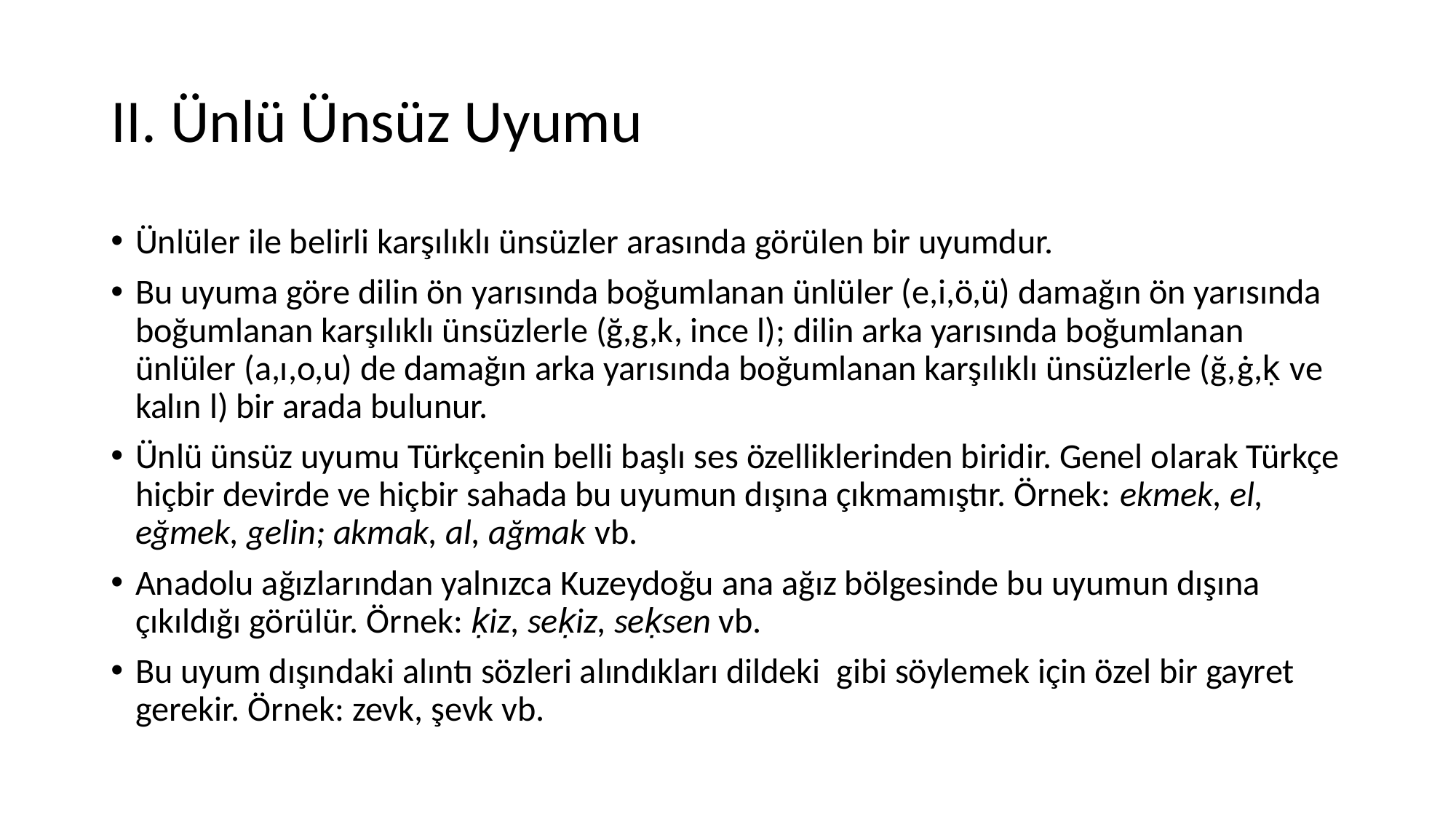

# II. Ünlü Ünsüz Uyumu
Ünlüler ile belirli karşılıklı ünsüzler arasında görülen bir uyumdur.
Bu uyuma göre dilin ön yarısında boğumlanan ünlüler (e,i,ö,ü) damağın ön yarısında boğumlanan karşılıklı ünsüzlerle (ğ,g,k, ince l); dilin arka yarısında boğumlanan ünlüler (a,ı,o,u) de damağın arka yarısında boğumlanan karşılıklı ünsüzlerle (ğ,ġ,ḳ ve kalın l) bir arada bulunur.
Ünlü ünsüz uyumu Türkçenin belli başlı ses özelliklerinden biridir. Genel olarak Türkçe hiçbir devirde ve hiçbir sahada bu uyumun dışına çıkmamıştır. Örnek: ekmek, el, eğmek, gelin; akmak, al, ağmak vb.
Anadolu ağızlarından yalnızca Kuzeydoğu ana ağız bölgesinde bu uyumun dışına çıkıldığı görülür. Örnek: ḳiz, seḳiz, seḳsen vb.
Bu uyum dışındaki alıntı sözleri alındıkları dildeki  gibi söylemek için özel bir gayret gerekir. Örnek: zevk, şevk vb.